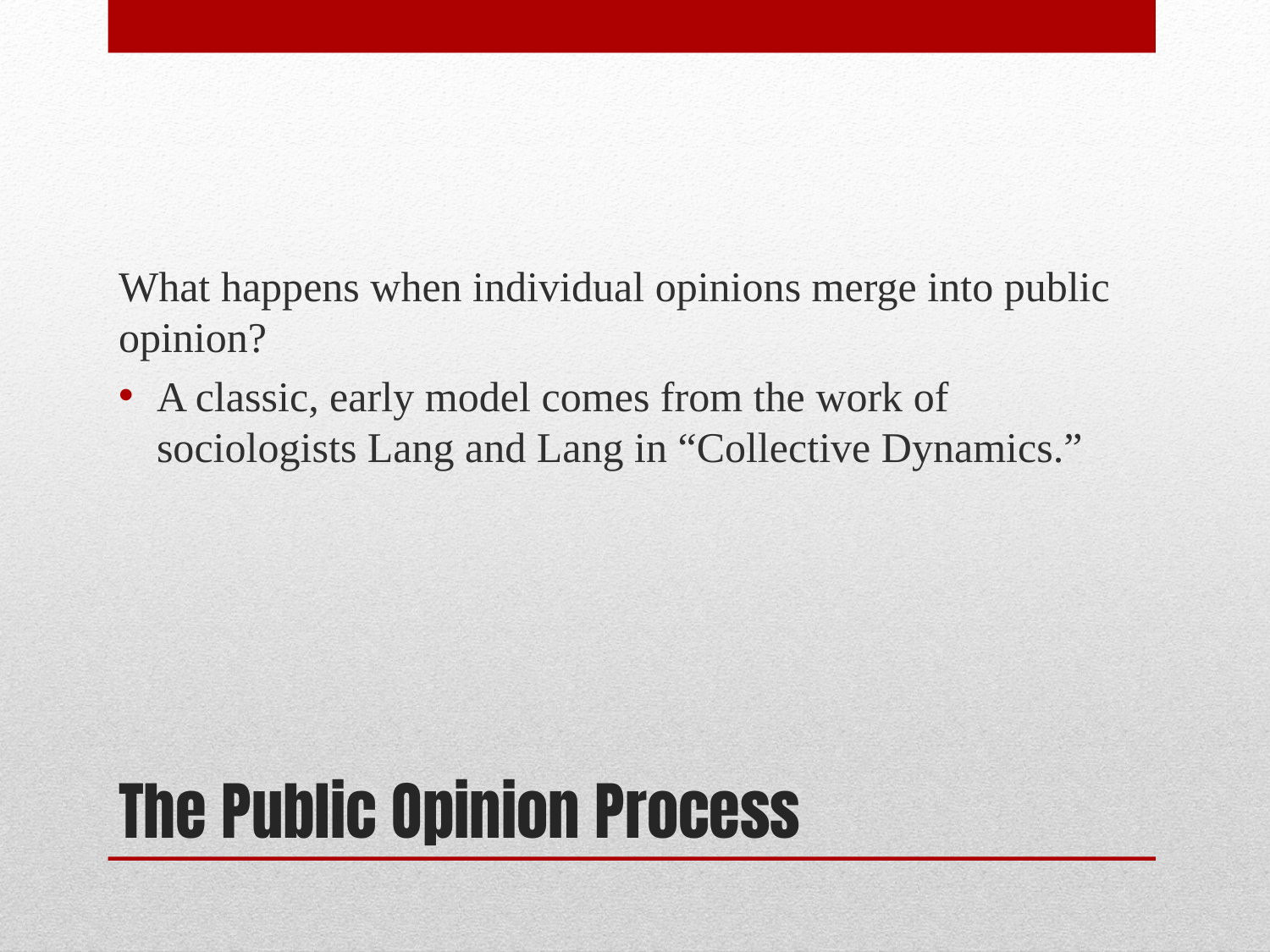

What happens when individual opinions merge into public opinion?
A classic, early model comes from the work of sociologists Lang and Lang in “Collective Dynamics.”
# The Public Opinion Process